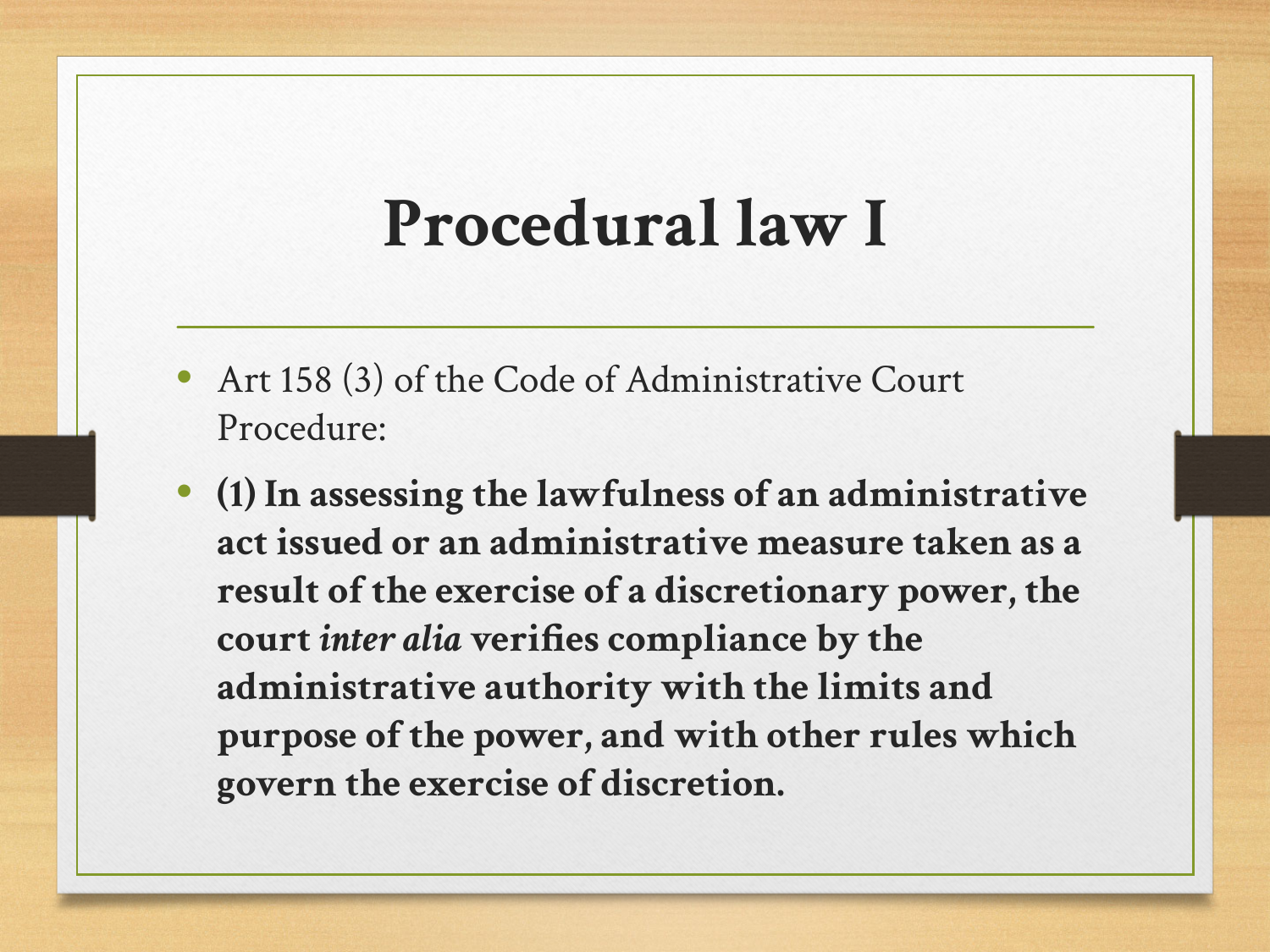

# Procedural law I
Art 158 (3) of the Code of Administrative Court Procedure:
(1) In assessing the lawfulness of an administrative act issued or an administrative measure taken as a result of the exercise of a discretionary power, the court inter alia verifies compliance by the administrative authority with the limits and purpose of the power, and with other rules which govern the exercise of discretion.